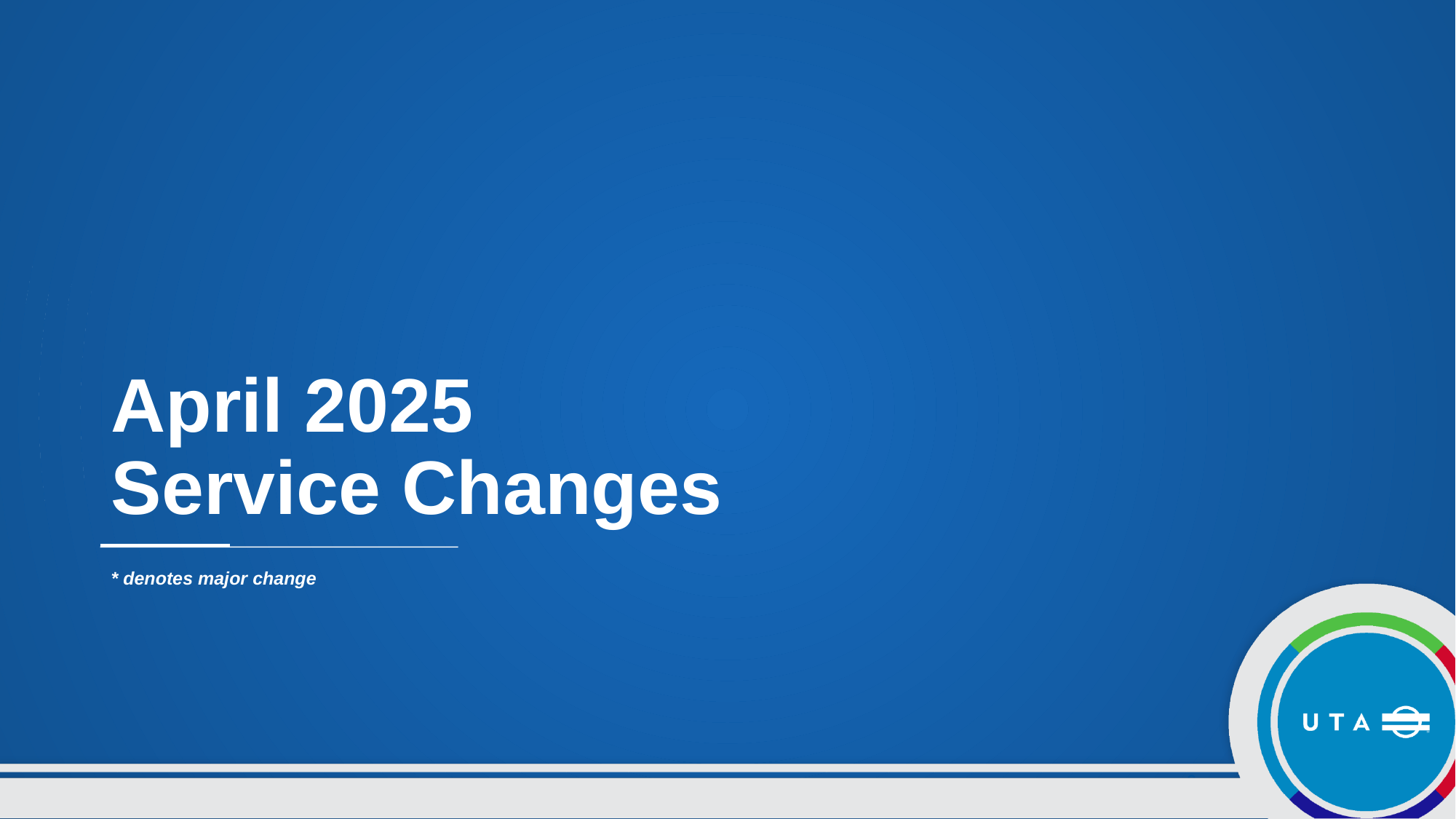

# April 2025 Service Changes
* denotes major change
6